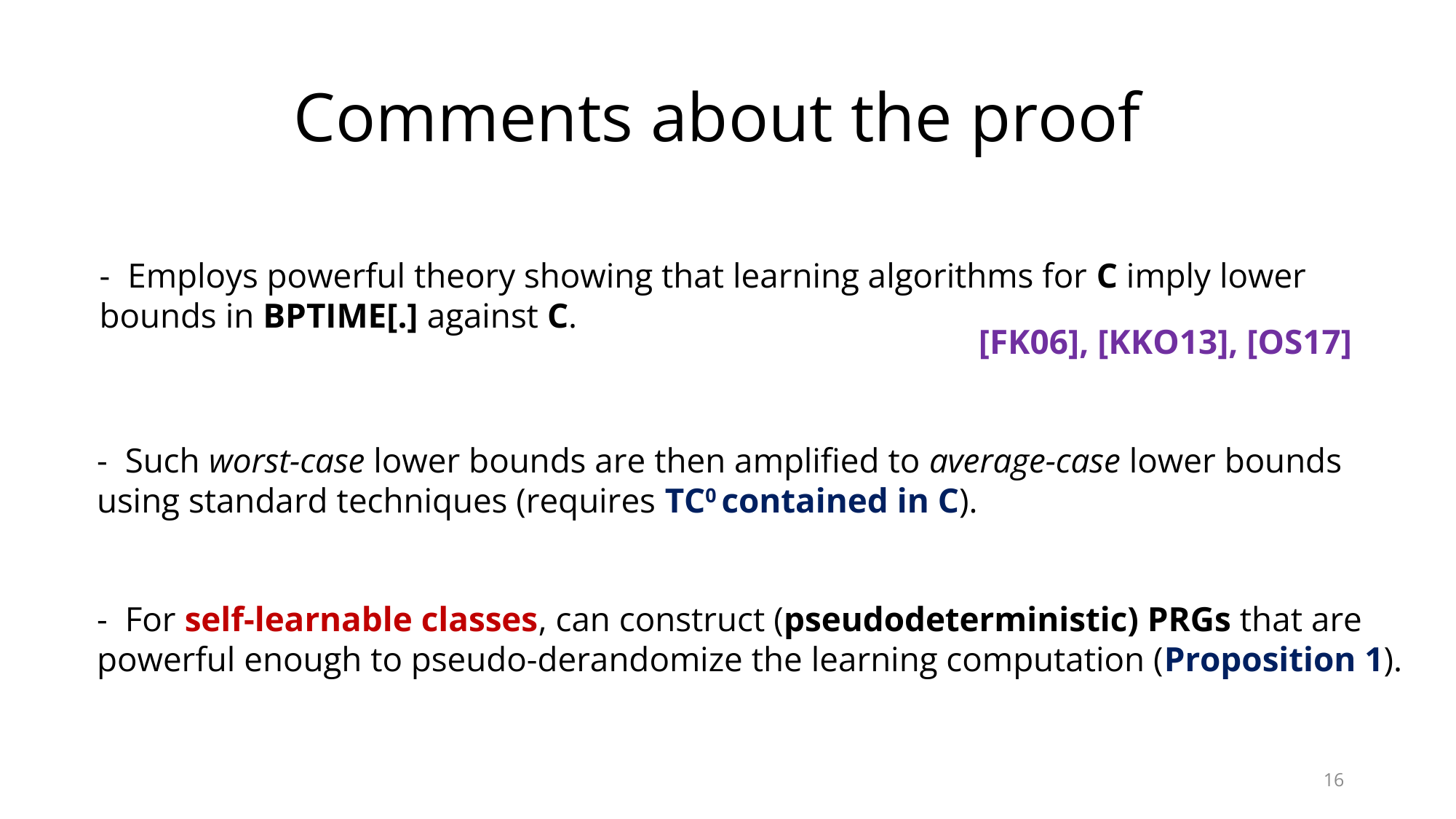

# Comments about the proof
-  Employs powerful theory showing that learning algorithms for C imply lower bounds in BPTIME[.] against C.
[FK06], [KKO13], [OS17]
-  Such worst-case lower bounds are then amplified to average-case lower bounds using standard techniques (requires TC0 contained in C).
-  For self-learnable classes, can construct (pseudodeterministic) PRGs that are powerful enough to pseudo-derandomize the learning computation (Proposition 1).
16